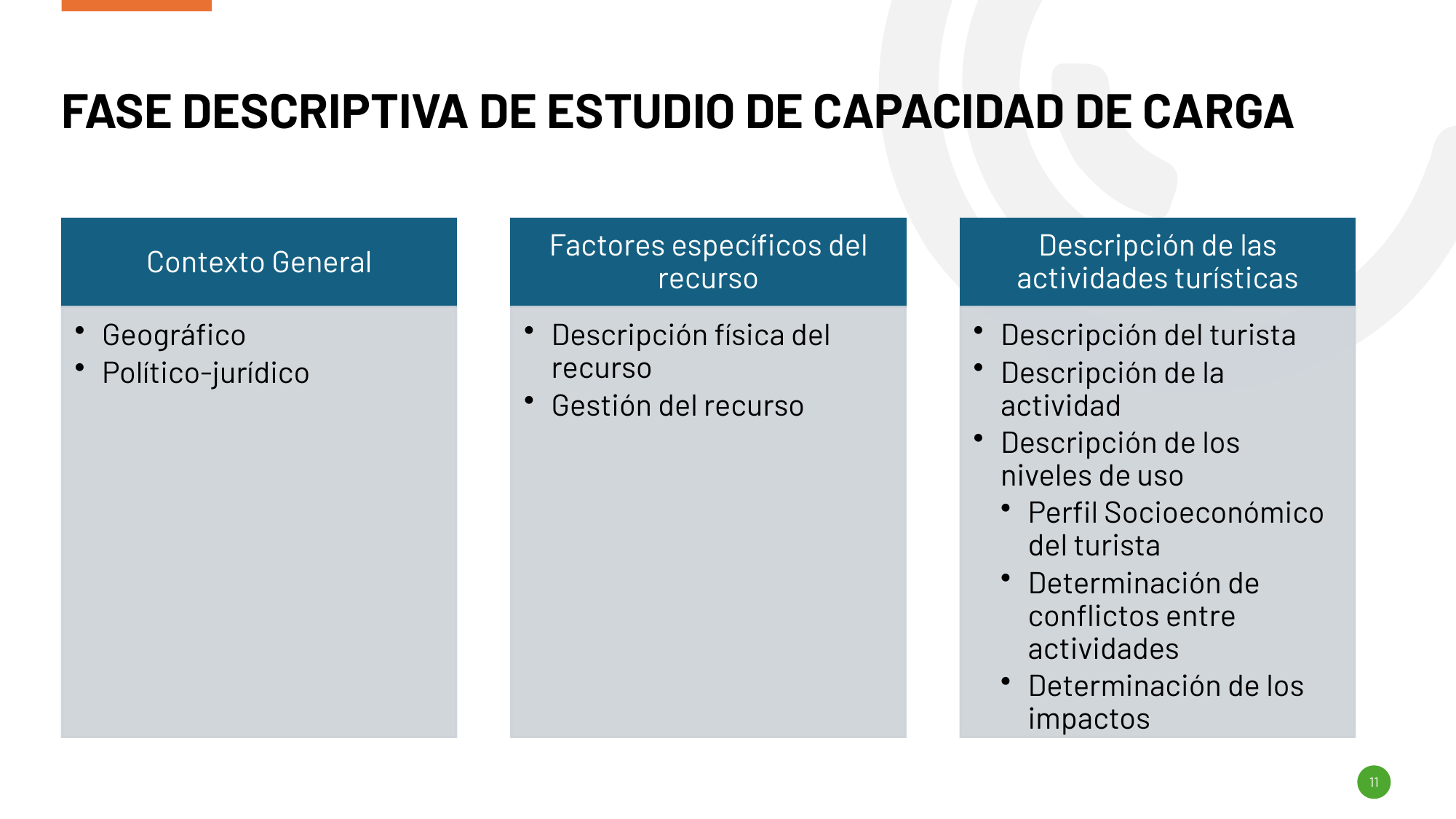

# FASE DESCRIPTIVA DE ESTUDIO DE Capacidad de carga
Contexto General
Geográfico
Político-jurídico
Factores específicos del recurso
Descripción física del recurso
Gestión del recurso
Descripción de las actividades turísticas
Descripción del turista
Descripción de la actividad
Descripción de los niveles de uso
Perfil Socioeconómico del turista
Determinación de conflictos entre actividades
Determinación de los impactos
11